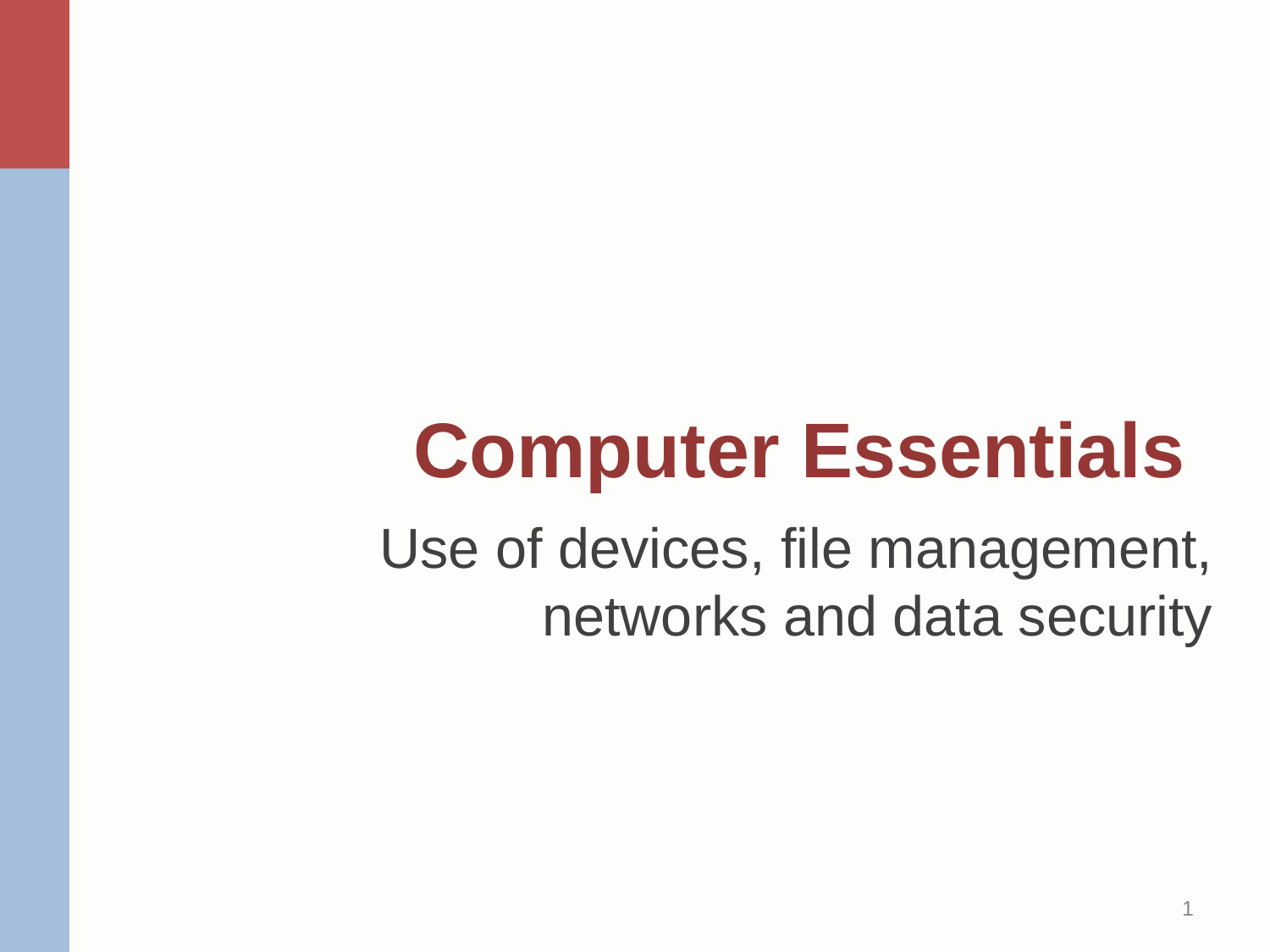

# Computer Essentials
Use of devices, file management, networks and data security
1